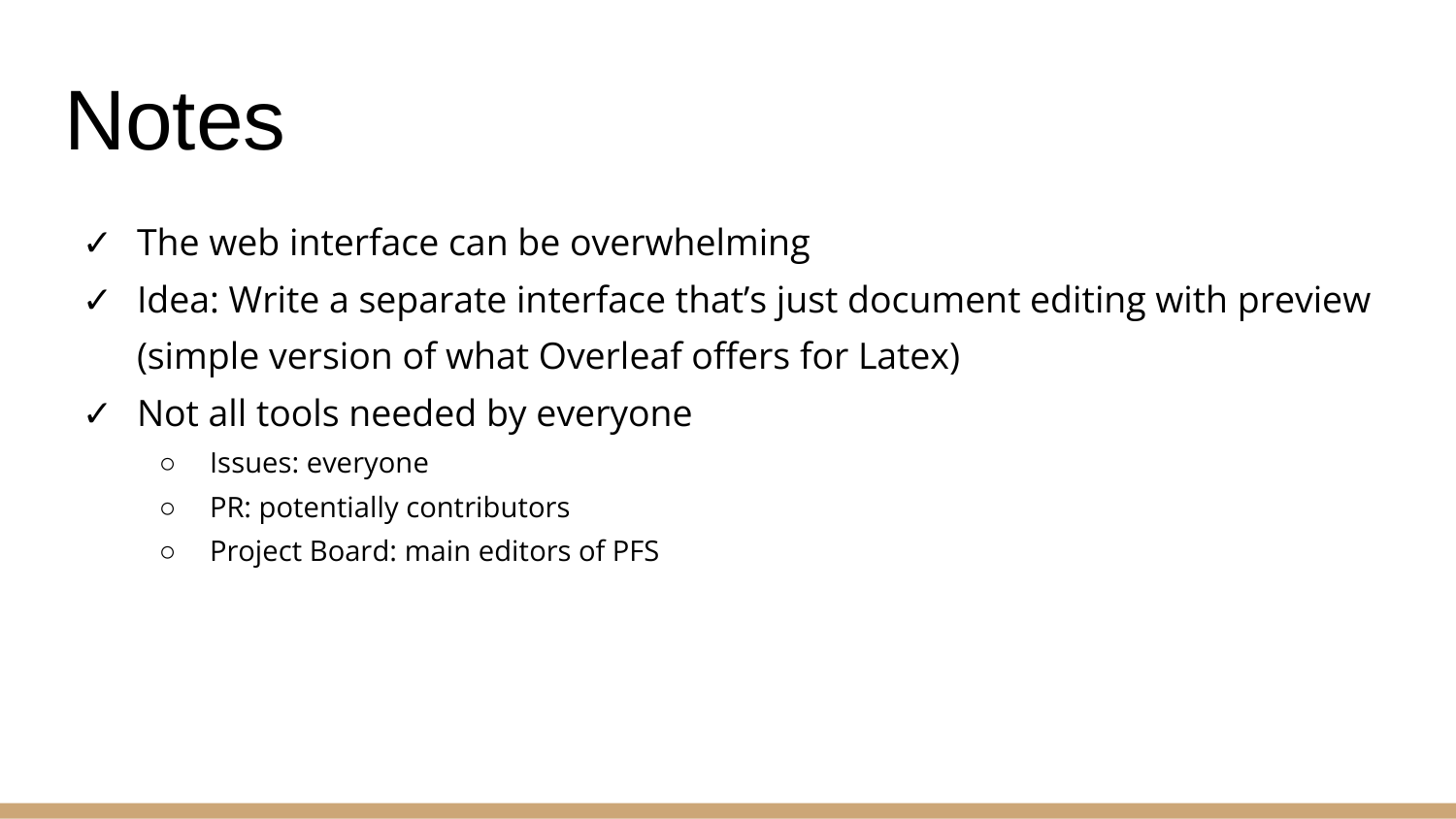

# Notes
The web interface can be overwhelming
Idea: Write a separate interface that’s just document editing with preview
(simple version of what Overleaf offers for Latex)
Not all tools needed by everyone
Issues: everyone
PR: potentially contributors
Project Board: main editors of PFS